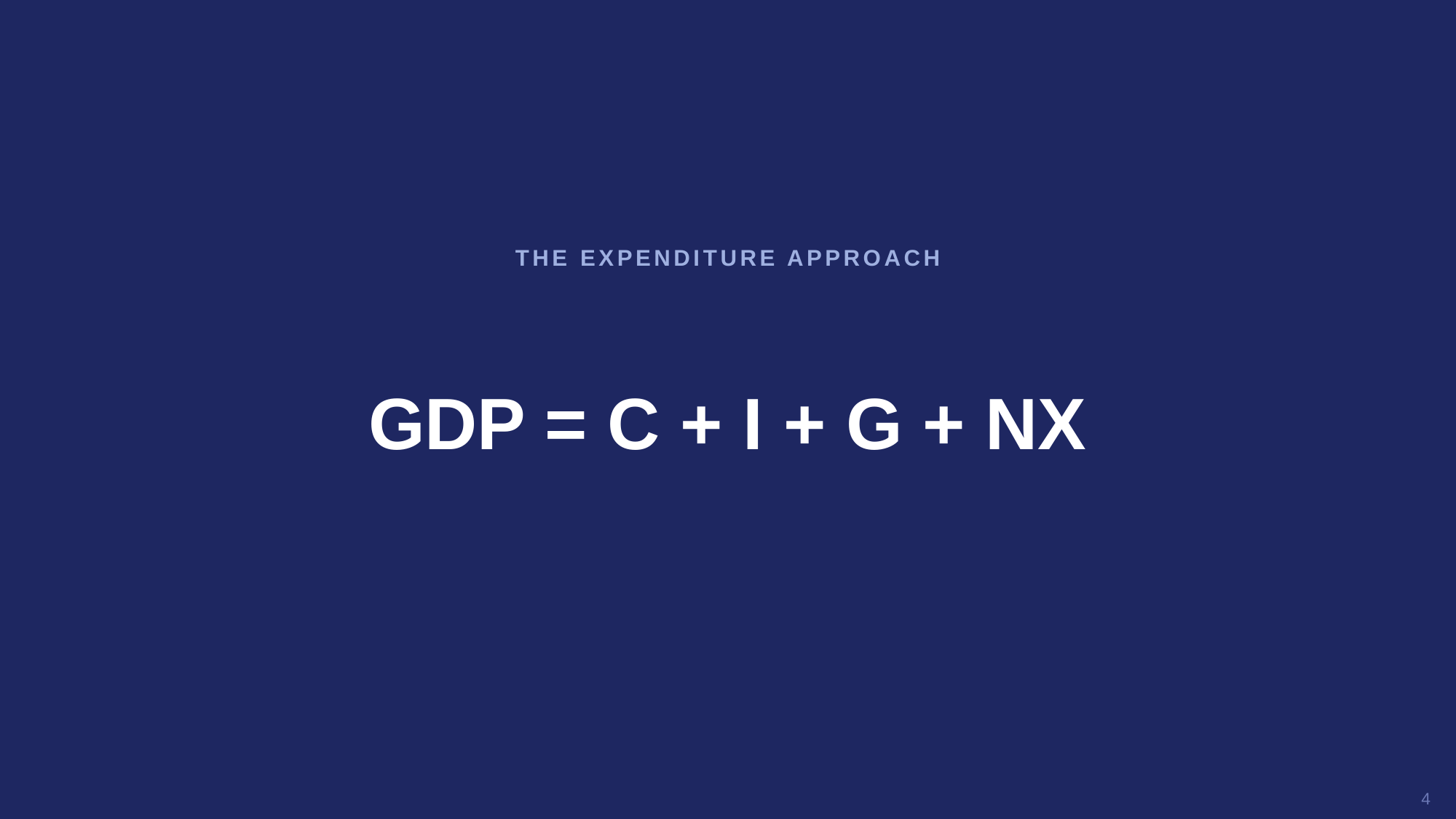

THE EXPENDITURE APPROACH
GDP = C + I + G + NX
4